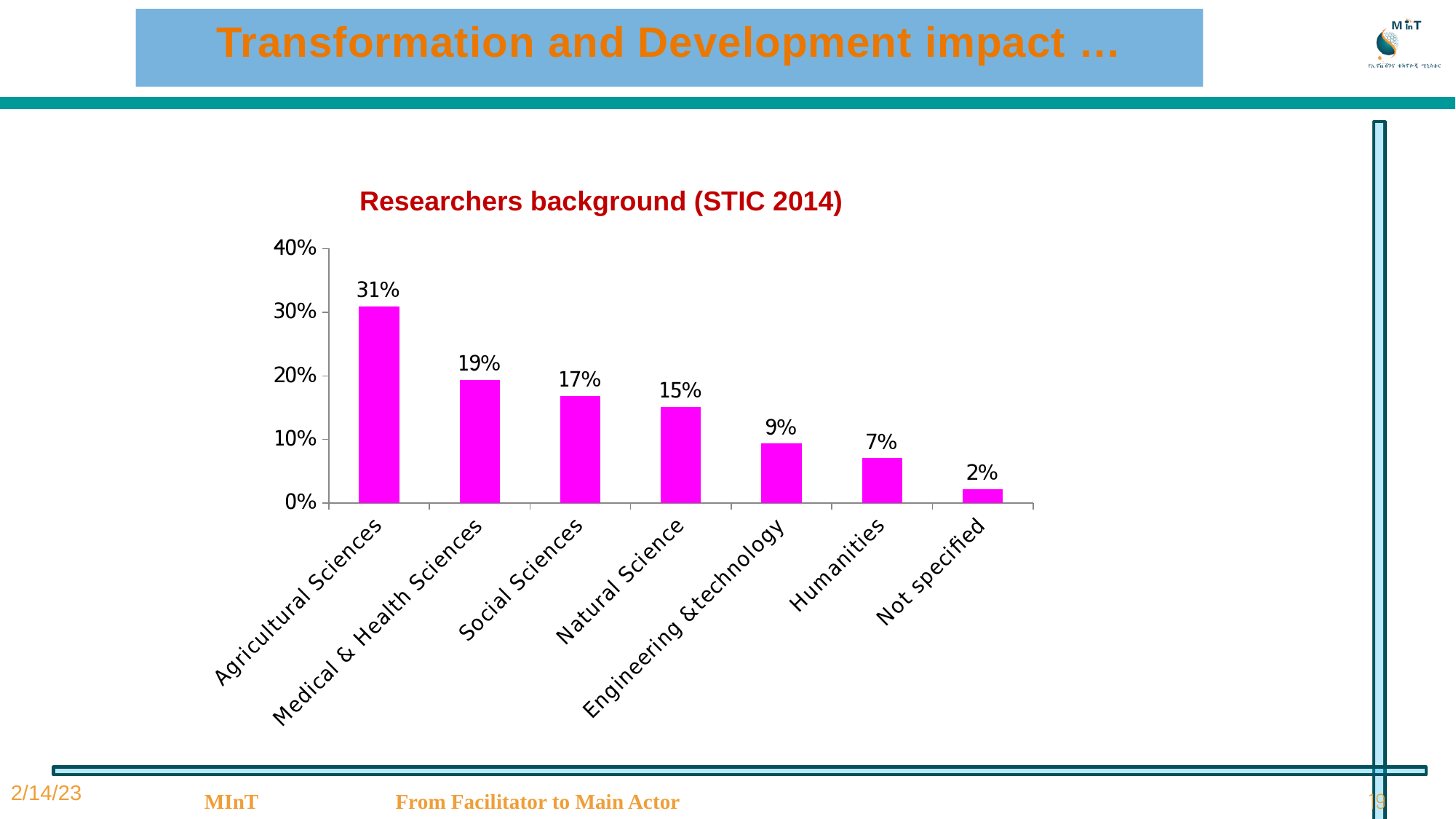

Transformation and Development impact …
Researchers background (STIC 2014)

### Chart

| Category |  |
|---|---|
| Agricultural Sciences | 0.3089272683045511 |
| Medical & Health Sciences | 0.19401848698613586 |
| Social Sciences | 0.168572123570907 |
| Natural Science | 0.1516662612503044 |
| Engineering &technology | 0.09377280467039655 |
| Humanities | 0.07078569691072763 |
| Not specified | 0.0222573583069813 |

2/14/23
MInT                          From Facilitator to Main Actor
19